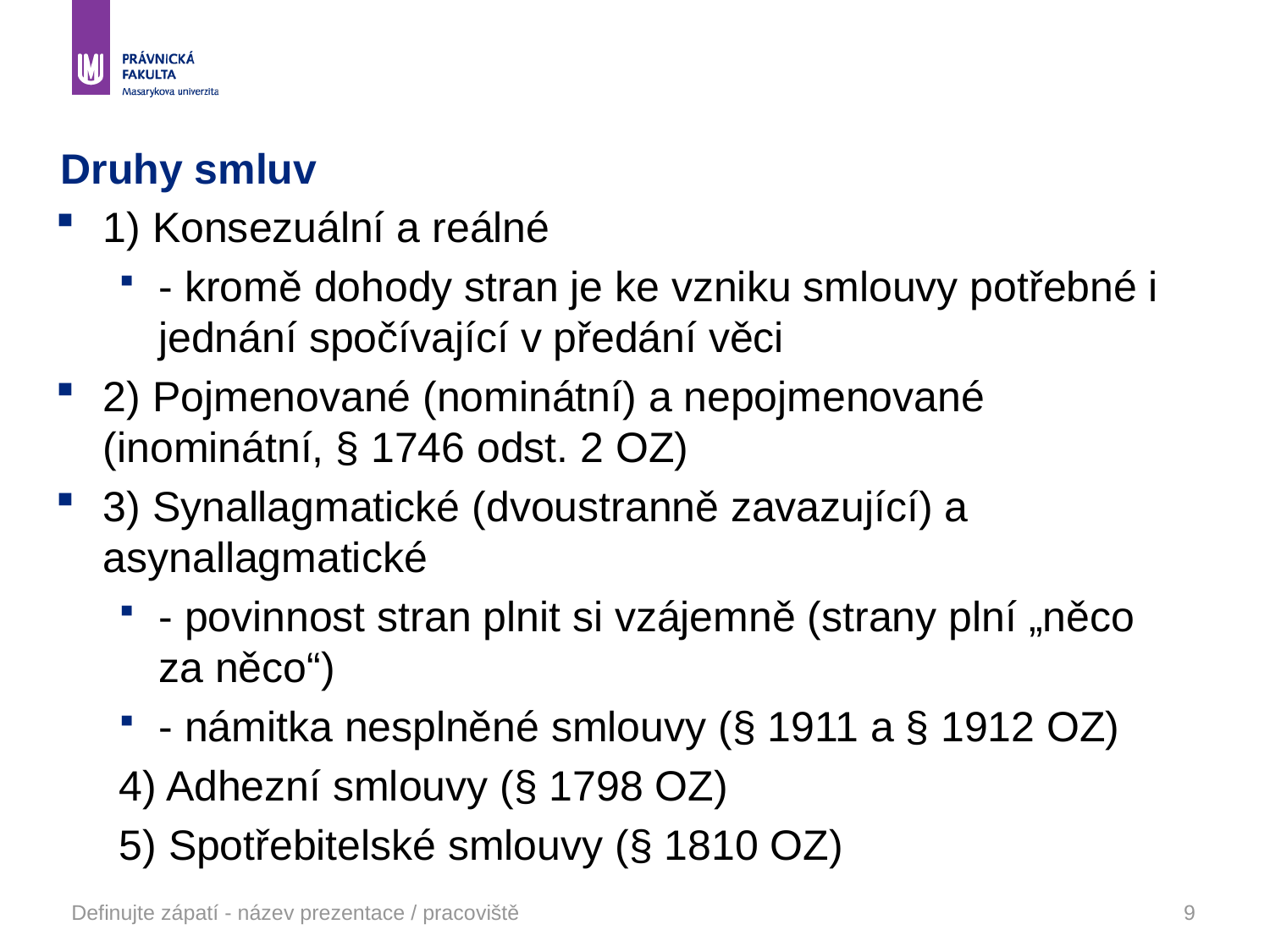

# Druhy smluv
1) Konsezuální a reálné
- kromě dohody stran je ke vzniku smlouvy potřebné i jednání spočívající v předání věci
2) Pojmenované (nominátní) a nepojmenované (inominátní, § 1746 odst. 2 OZ)
3) Synallagmatické (dvoustranně zavazující) a asynallagmatické
- povinnost stran plnit si vzájemně (strany plní „něco za něco“)
- námitka nesplněné smlouvy (§ 1911 a § 1912 OZ)
4) Adhezní smlouvy (§ 1798 OZ)
5) Spotřebitelské smlouvy (§ 1810 OZ)
Definujte zápatí - název prezentace / pracoviště
9